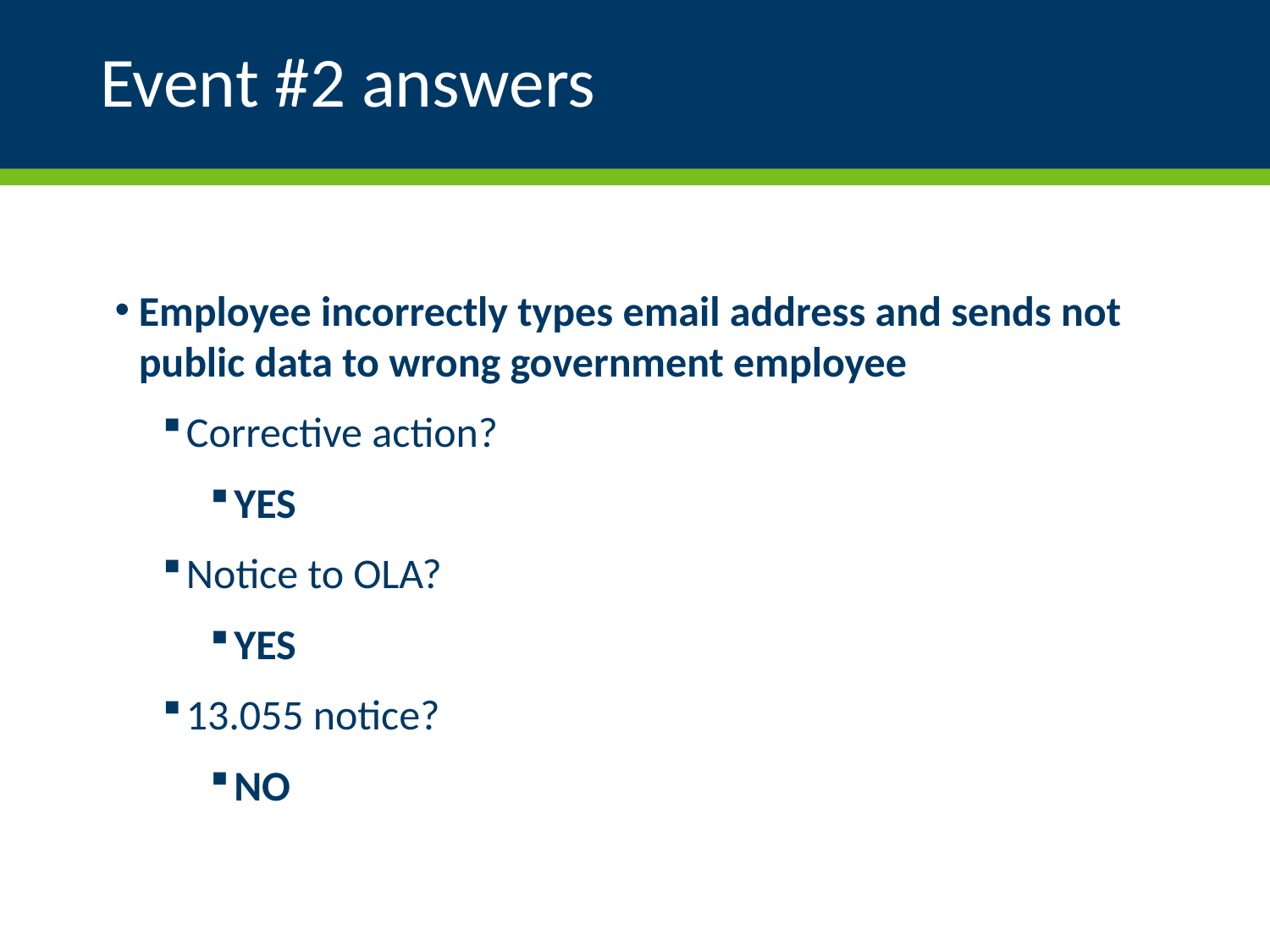

# Event #2 answers
Employee incorrectly types email address and sends not public data to wrong government employee
Corrective action?
YES
Notice to OLA?
YES
13.055 notice?
NO